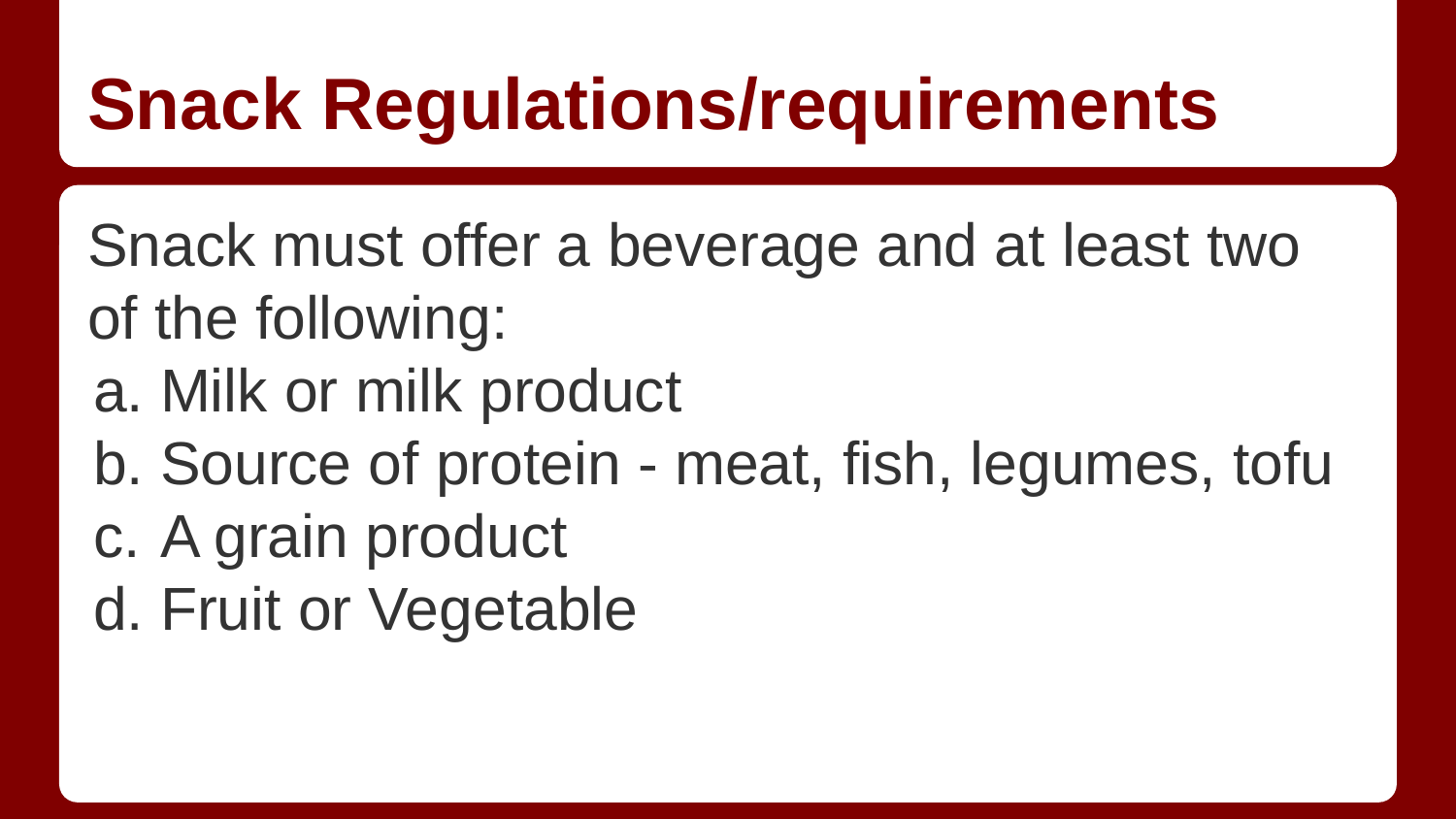

# Snack Regulations/requirements
Snack must offer a beverage and at least two of the following:
Milk or milk product
Source of protein - meat, fish, legumes, tofu
A grain product
Fruit or Vegetable